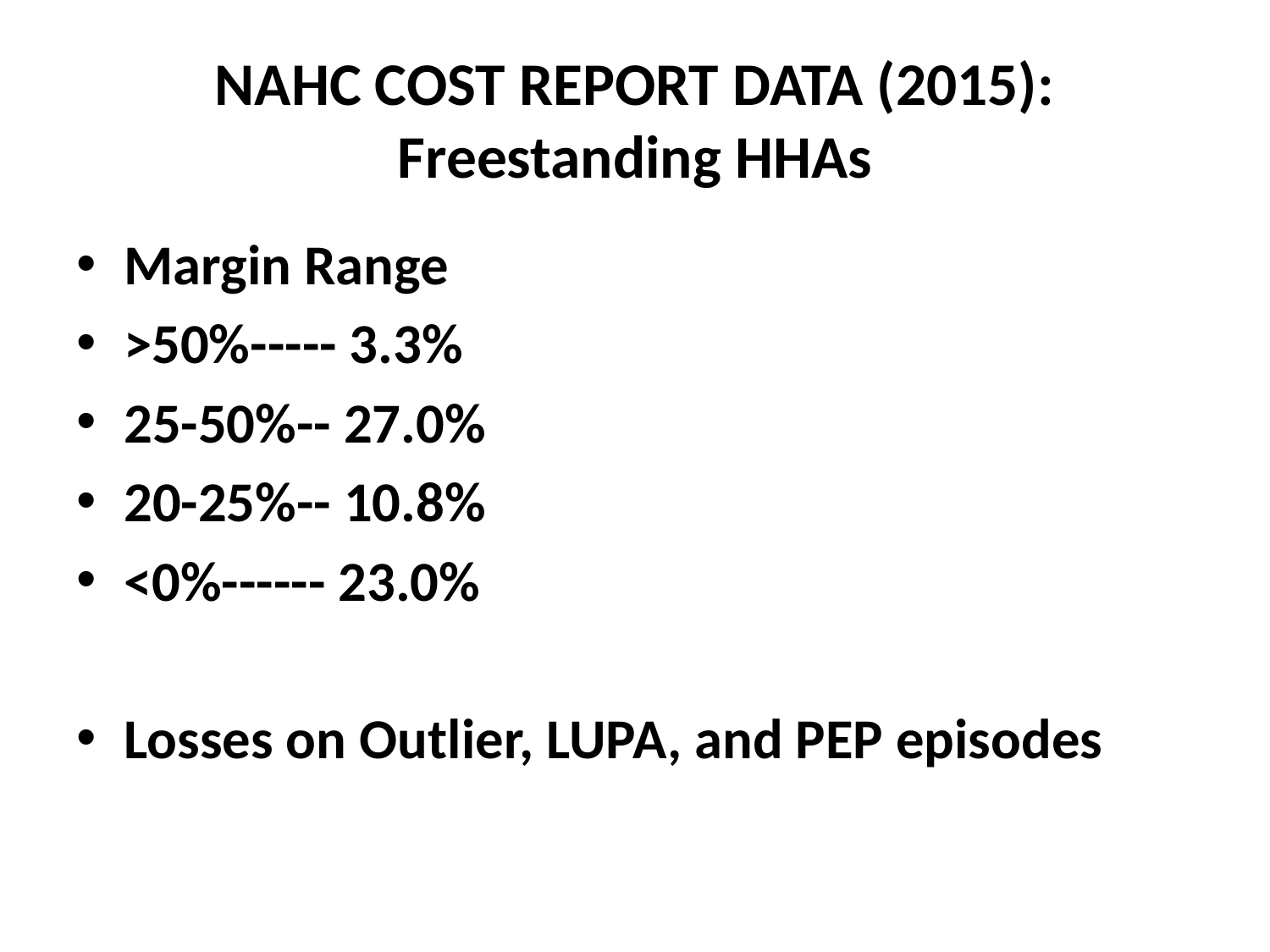

# NAHC COST REPORT DATA (2015): Freestanding HHAs
Margin Range
>50%----- 3.3%
25-50%-- 27.0%
20-25%-- 10.8%
<0%------ 23.0%

Losses on Outlier, LUPA, and PEP episodes